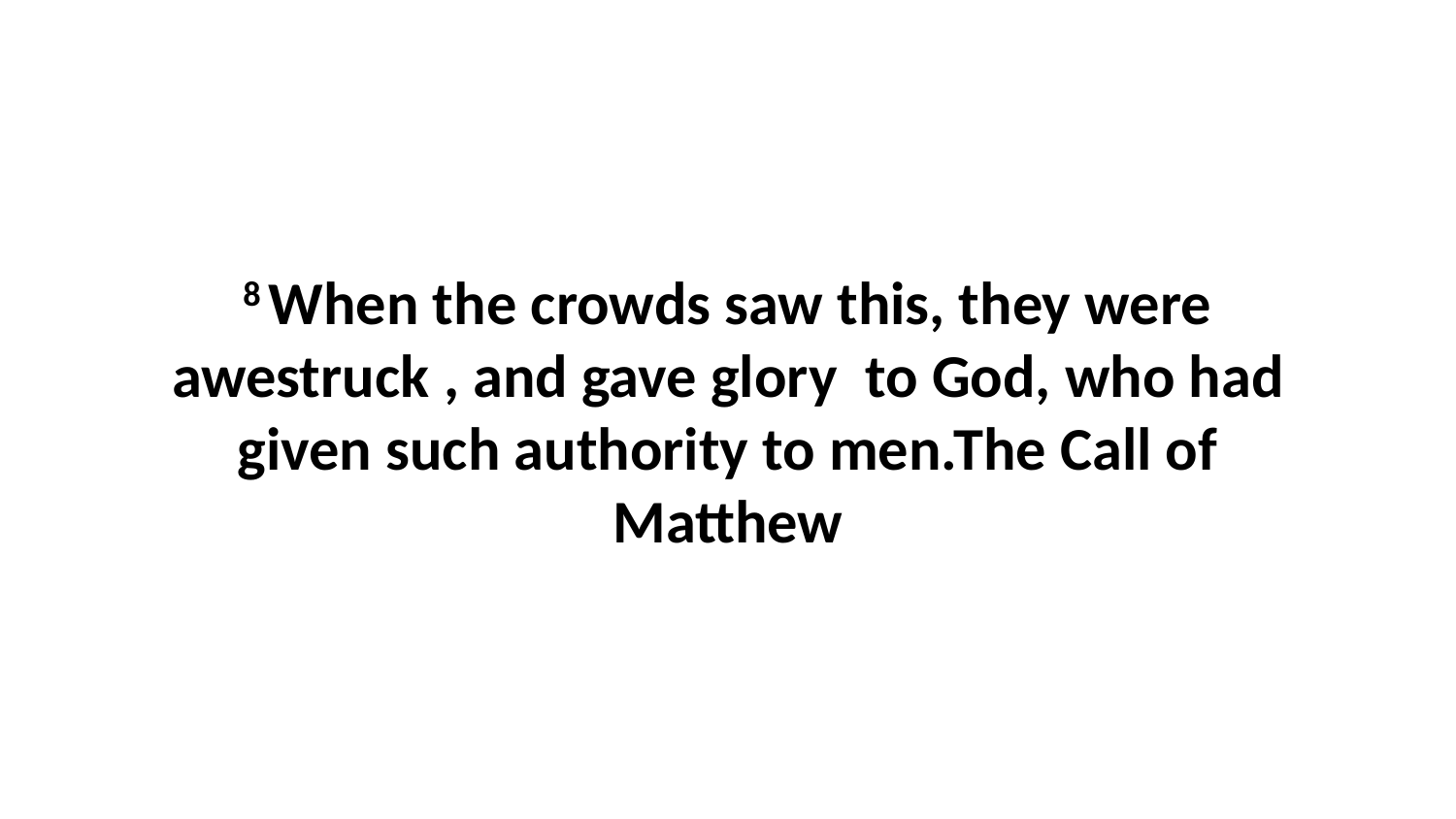

8 When the crowds saw this, they were awestruck , and gave glory  to God, who had given such authority to men.The Call of Matthew